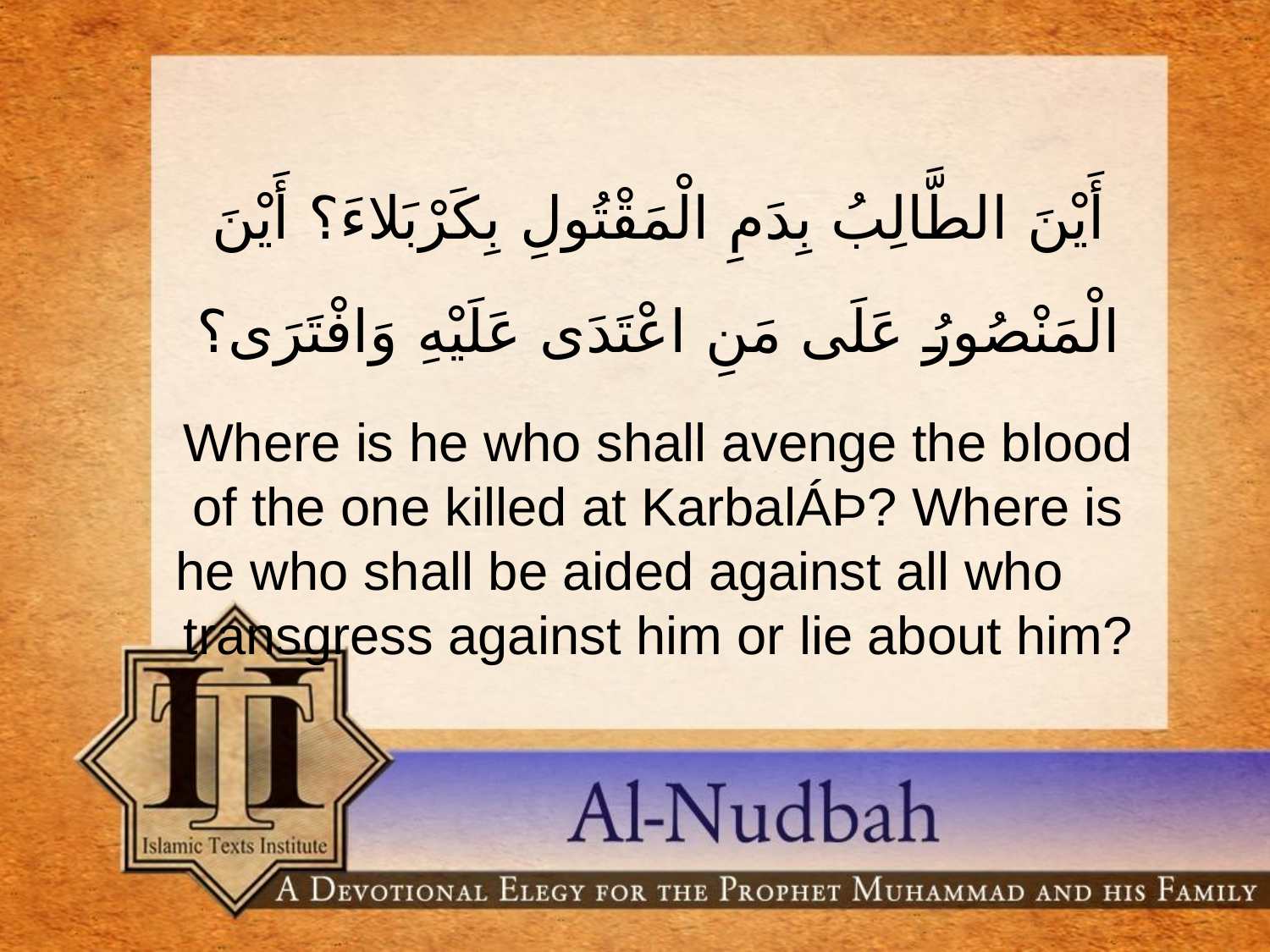

أَيْنَ الطَّالِبُ بِدَمِ الْمَقْتُولِ بِكَرْبَلاءَ؟ أَيْنَ الْمَنْصُورُ عَلَى مَنِ اعْتَدَى عَلَيْهِ وَافْتَرَى؟
Where is he who shall avenge the blood of the one killed at KarbalÁÞ? Where is he who shall be aided against all who 	transgress against him or lie about him?